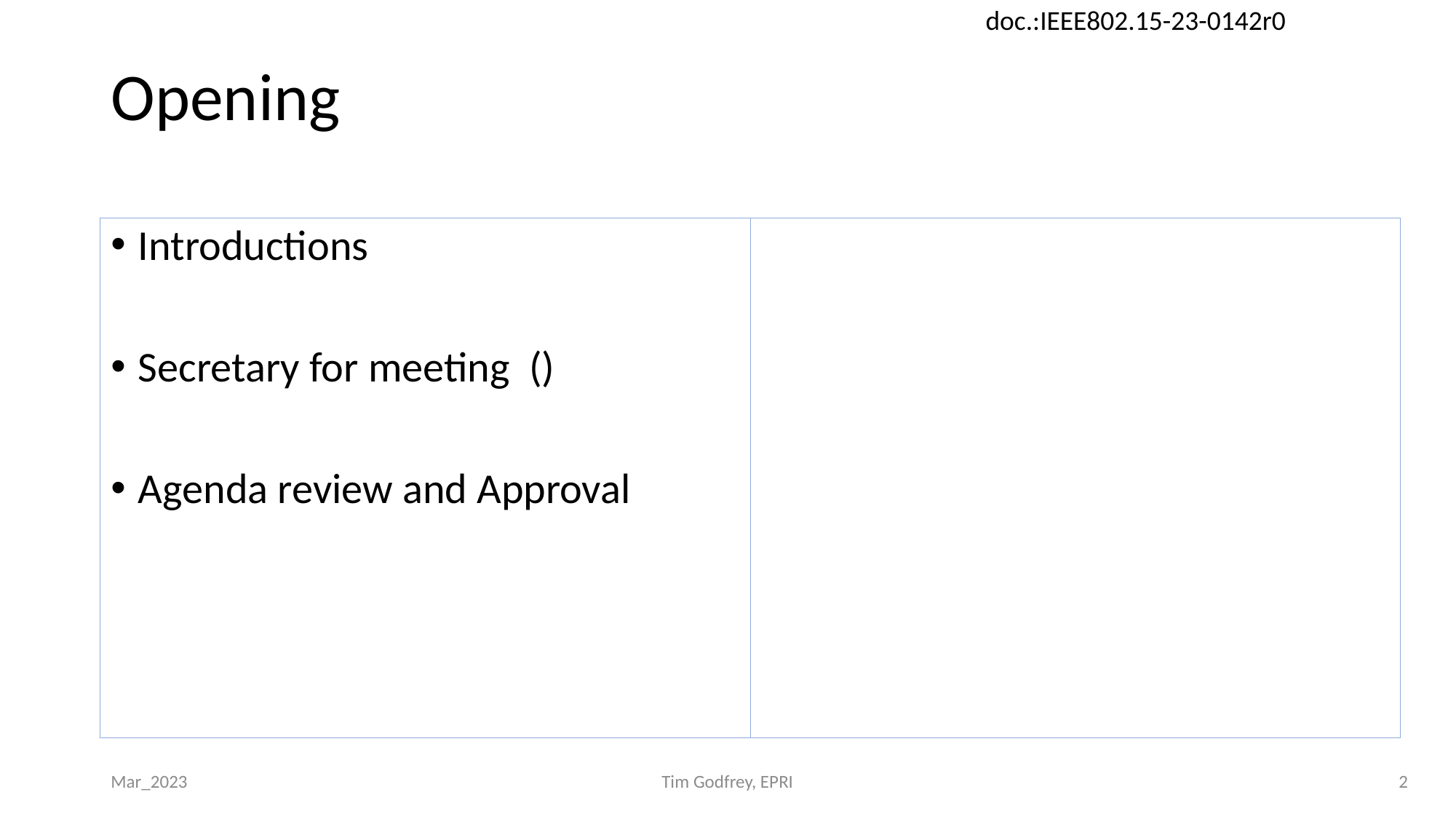

# Opening

Introductions

Secretary for meeting  ()

Agenda review and Approval

Mar_2023
Tim Godfrey, EPRI
2